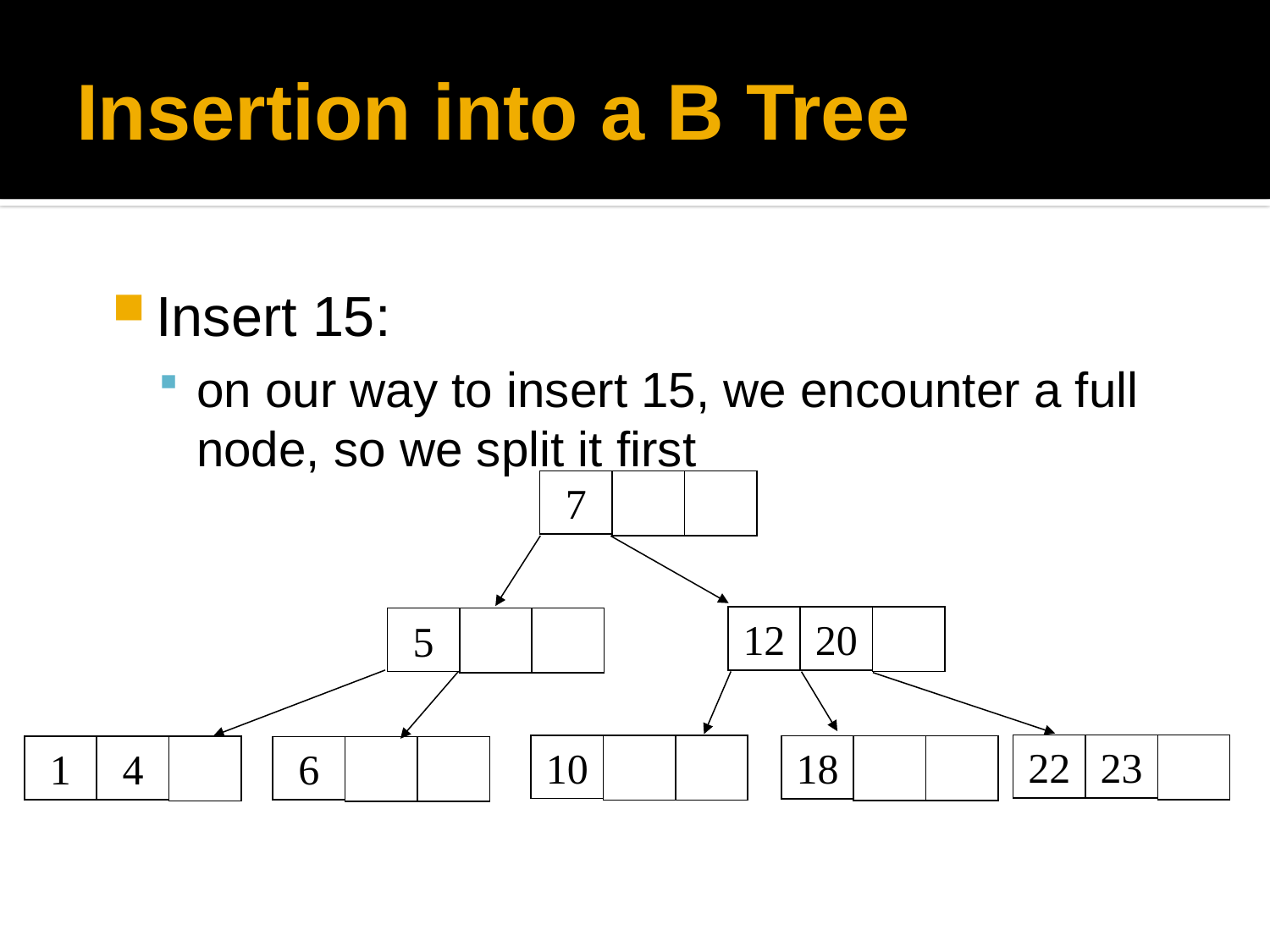

# Insertion into a B Tree
Insert 15:
on our way to insert 15, we encounter a full node, so we split it first

7

12
20

5

22
23

10

18

1
4

6